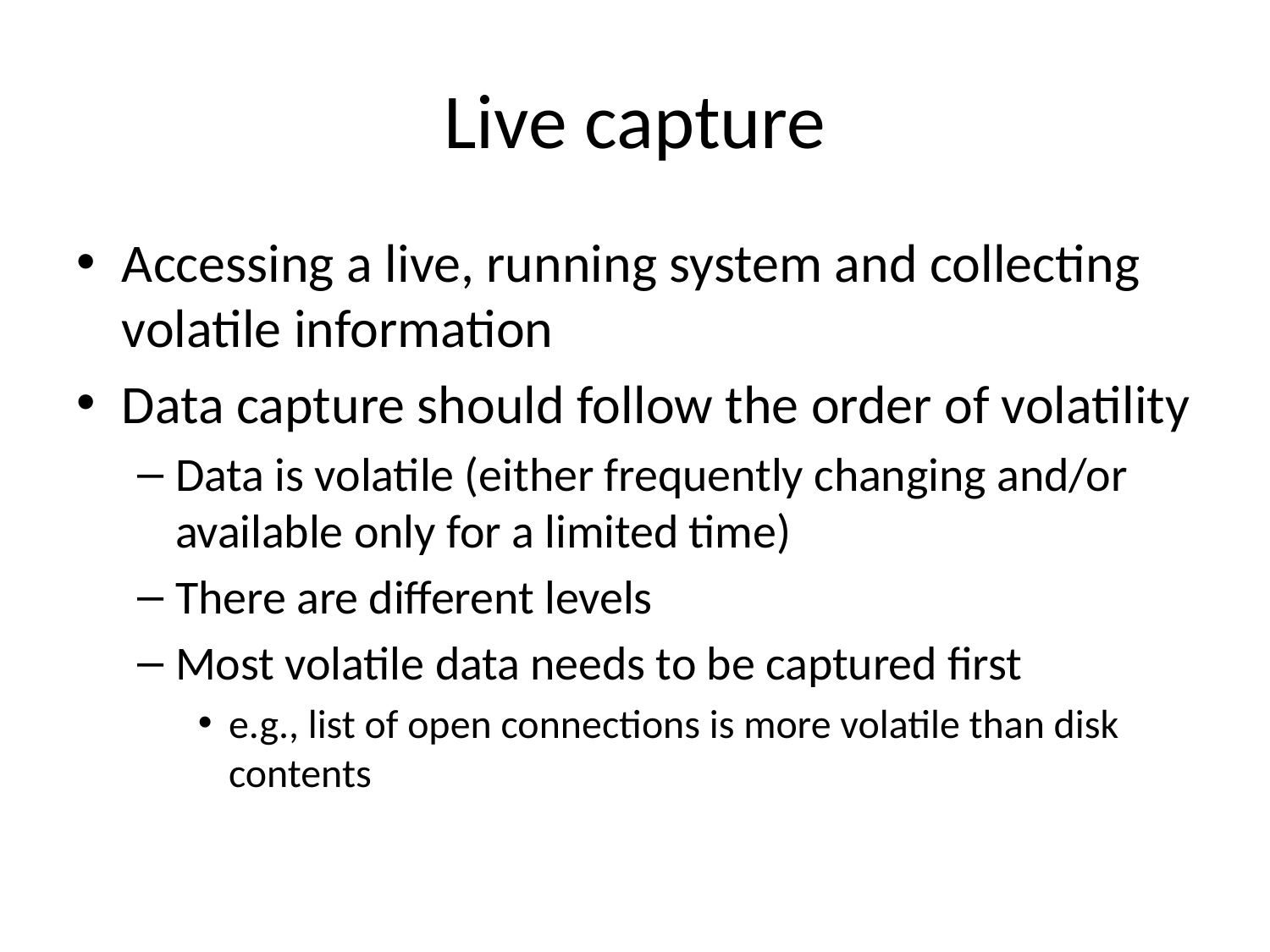

# Live capture
Accessing a live, running system and collecting volatile information
Data capture should follow the order of volatility
Data is volatile (either frequently changing and/or available only for a limited time)
There are different levels
Most volatile data needs to be captured first
e.g., list of open connections is more volatile than disk contents